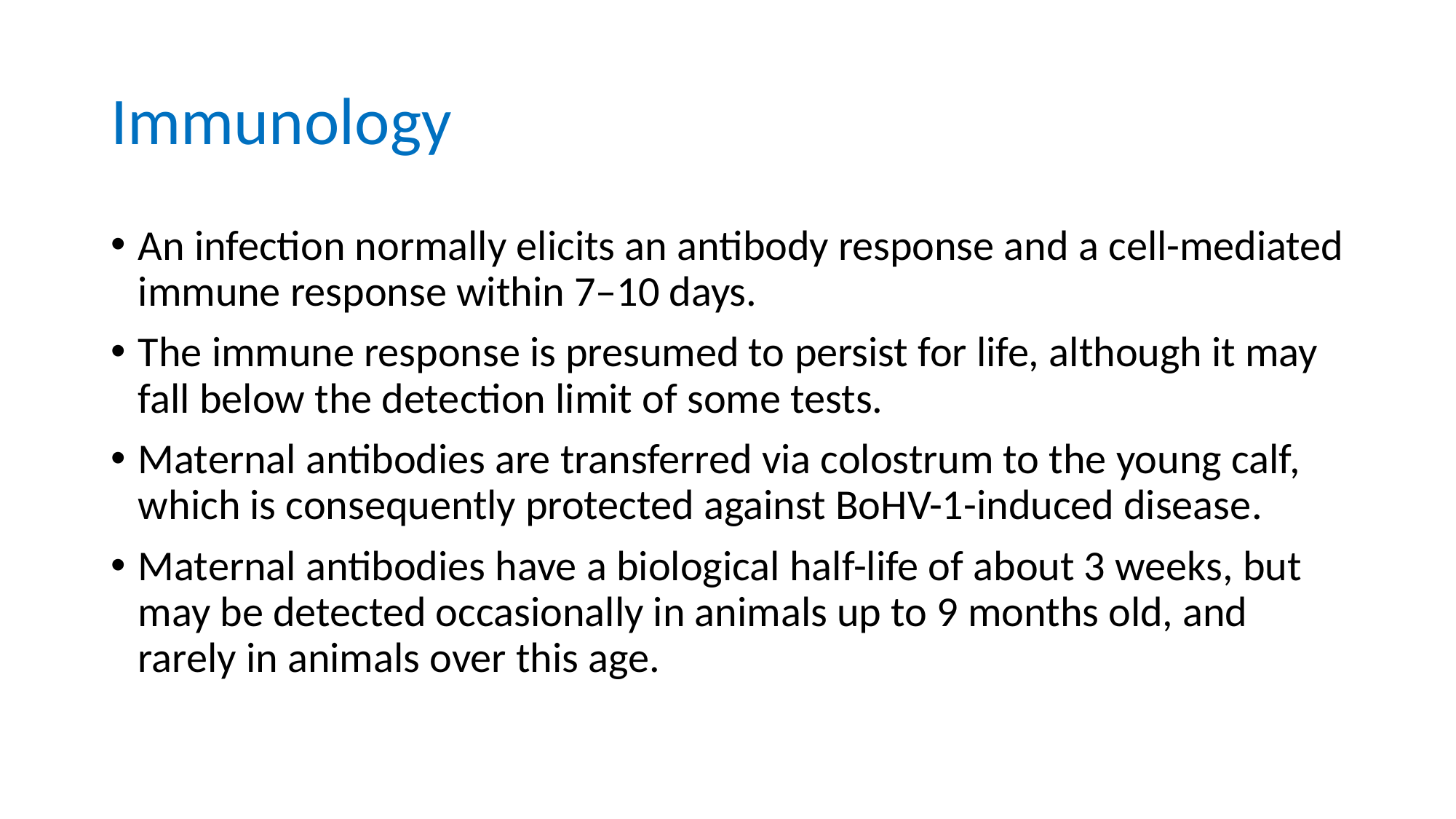

# Immunology
An infection normally elicits an antibody response and a cell-mediated immune response within 7–10 days.
The immune response is presumed to persist for life, although it may fall below the detection limit of some tests.
Maternal antibodies are transferred via colostrum to the young calf, which is consequently protected against BoHV-1-induced disease.
Maternal antibodies have a biological half-life of about 3 weeks, but may be detected occasionally in animals up to 9 months old, and rarely in animals over this age.